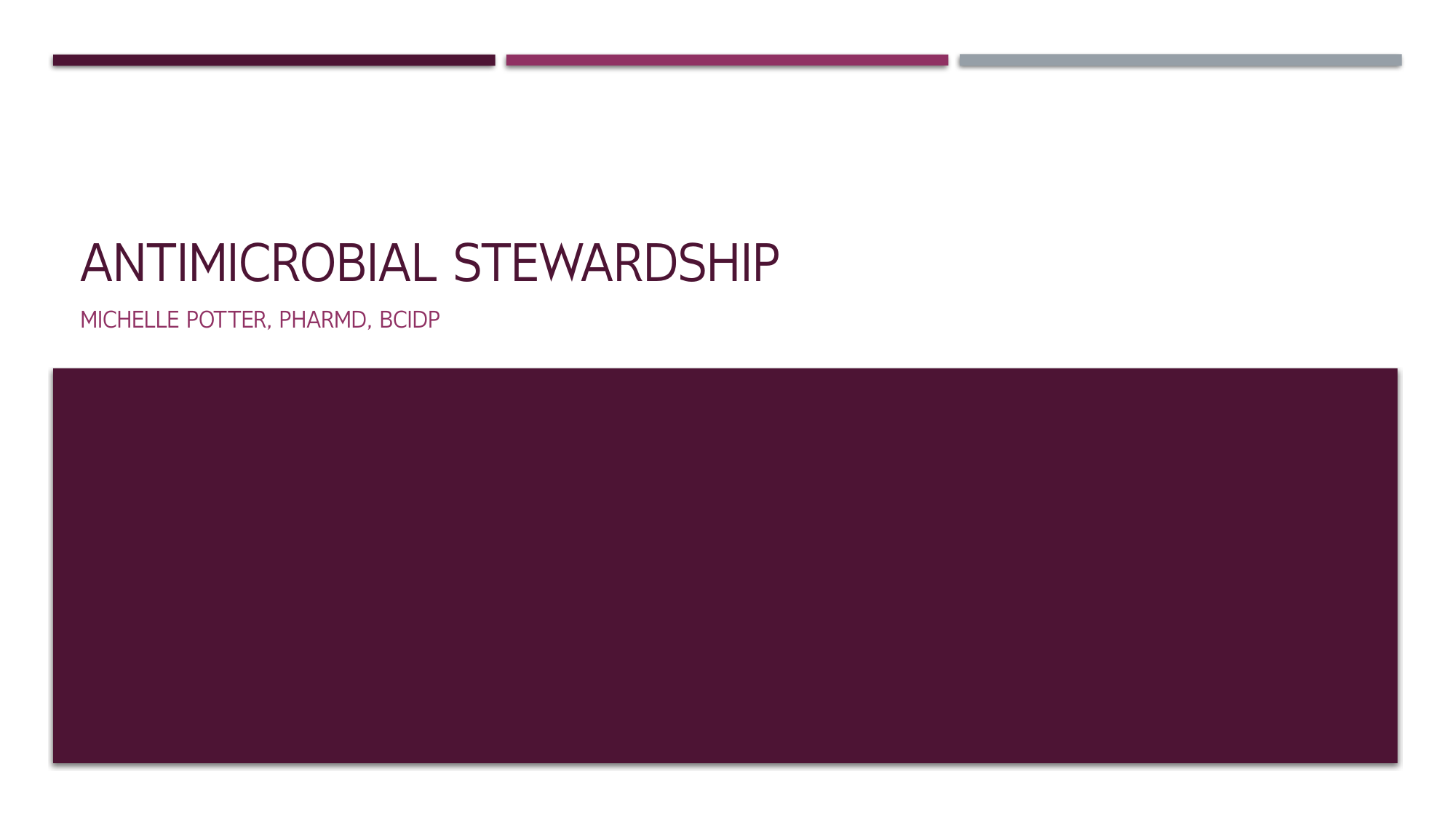

# Antimicrobial Stewardship
Michelle Potter, PharmD, BCIDP